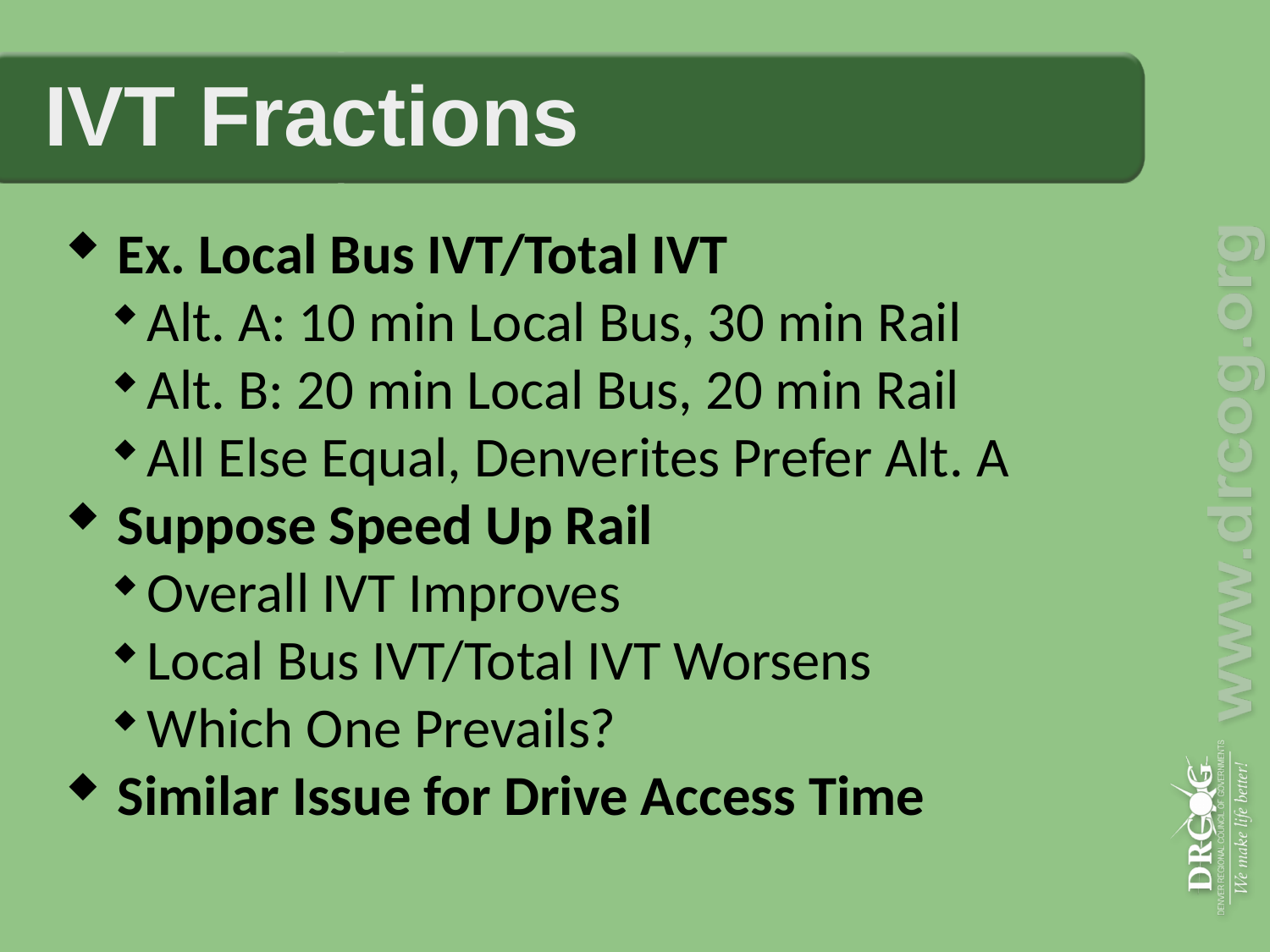

# IVT Fractions
Ex. Local Bus IVT/Total IVT
Alt. A: 10 min Local Bus, 30 min Rail
Alt. B: 20 min Local Bus, 20 min Rail
All Else Equal, Denverites Prefer Alt. A
Suppose Speed Up Rail
Overall IVT Improves
Local Bus IVT/Total IVT Worsens
Which One Prevails?
Similar Issue for Drive Access Time